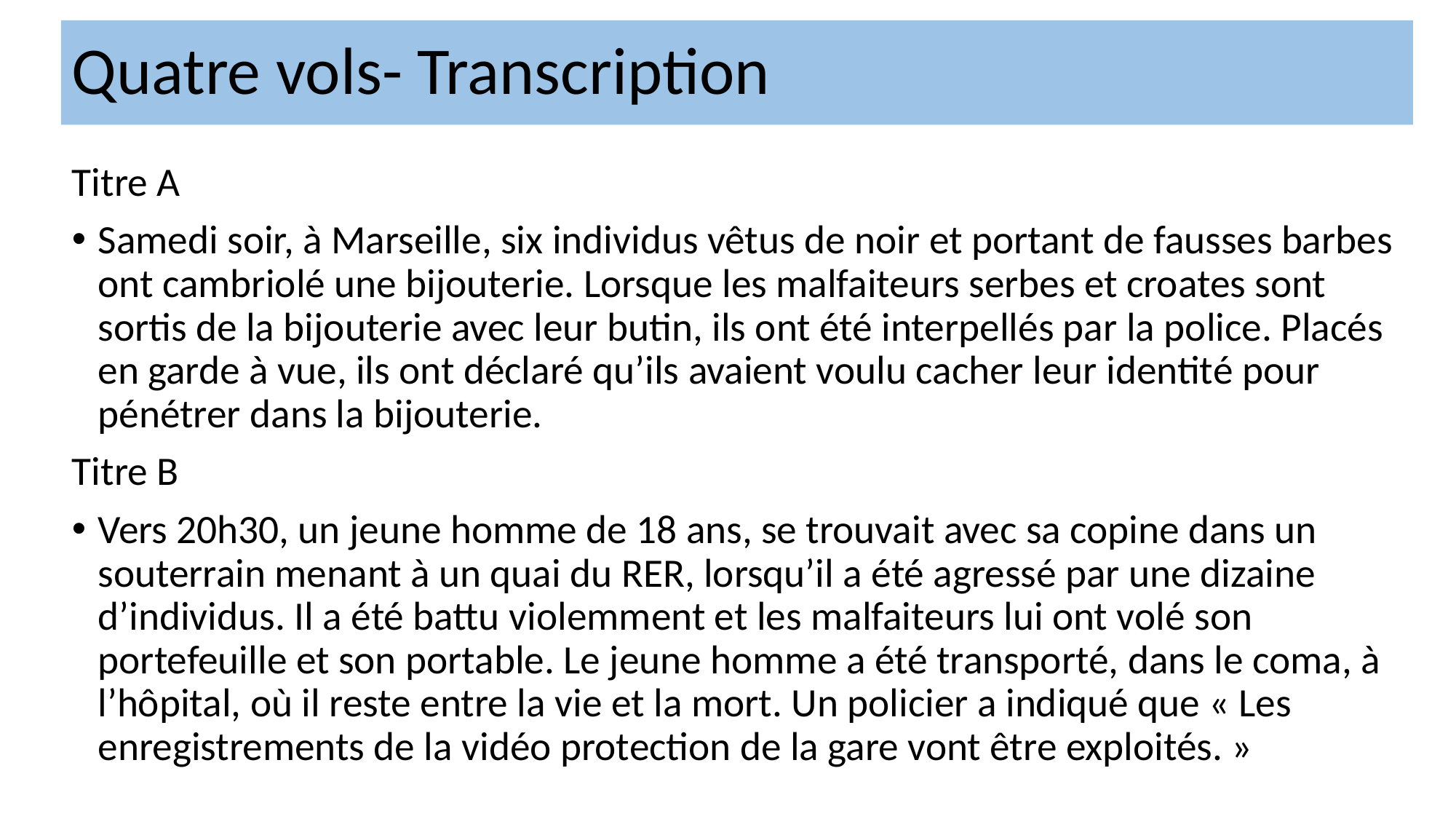

# Quatre vols- Transcription
Titre A
Samedi soir, à Marseille, six individus vêtus de noir et portant de fausses barbes ont cambriolé une bijouterie. Lorsque les malfaiteurs serbes et croates sont sortis de la bijouterie avec leur butin, ils ont été interpellés par la police. Placés en garde à vue, ils ont déclaré qu’ils avaient voulu cacher leur identité pour pénétrer dans la bijouterie.
Titre B
Vers 20h30, un jeune homme de 18 ans, se trouvait avec sa copine dans un souterrain menant à un quai du RER, lorsqu’il a été agressé par une dizaine d’individus. Il a été battu violemment et les malfaiteurs lui ont volé son portefeuille et son portable. Le jeune homme a été transporté, dans le coma, à l’hôpital, où il reste entre la vie et la mort. Un policier a indiqué que « Les enregistrements de la vidéo protection de la gare vont être exploités. »